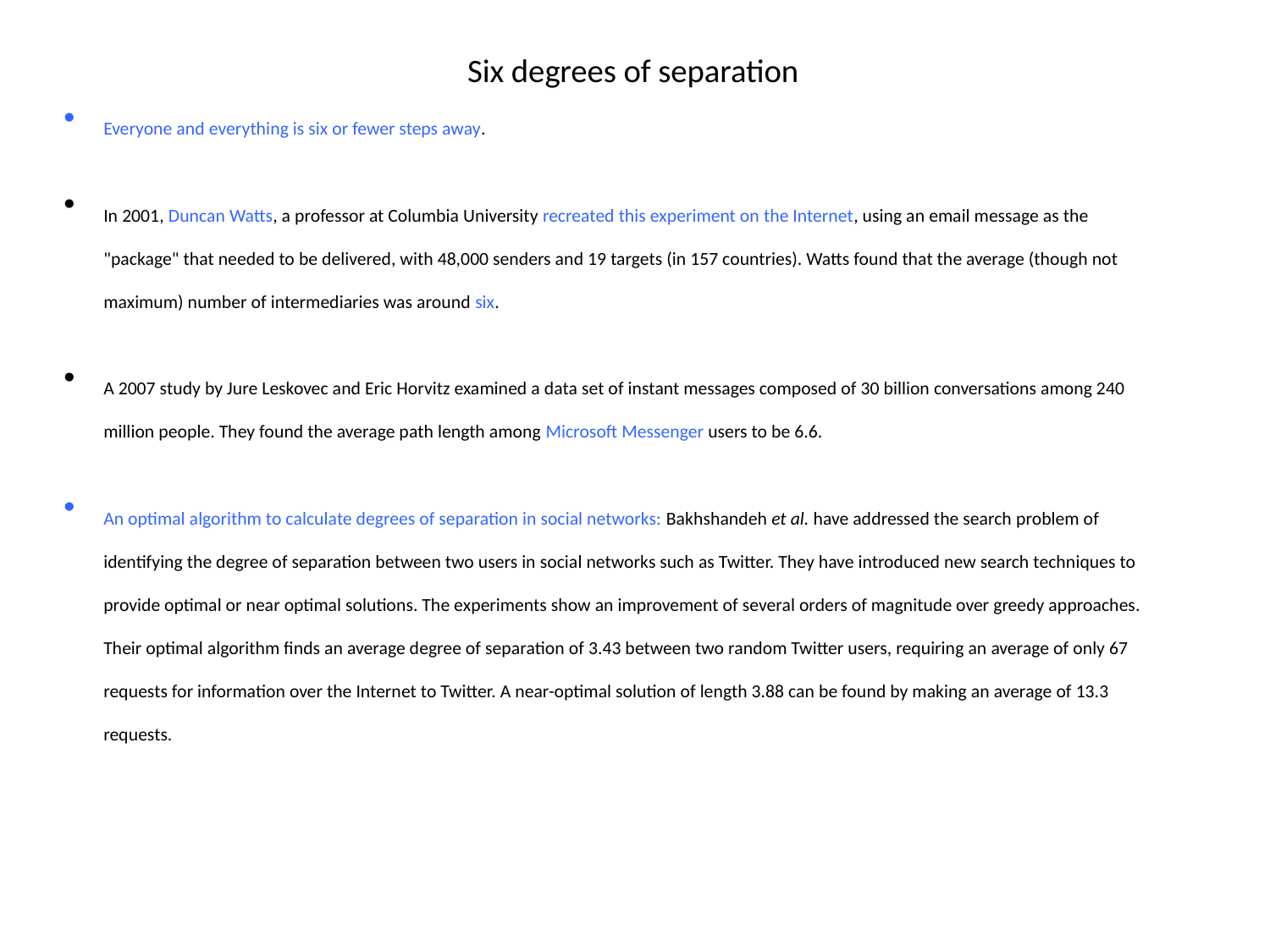

Six degrees of separation

Everyone and everything is six or fewer steps away.

In 2001, Duncan Watts, a professor at Columbia University recreated this experiment on the Internet, using an email message as the "package" that needed to be delivered, with 48,000 senders and 19 targets (in 157 countries). Watts found that the average (though not maximum) number of intermediaries was around six.

A 2007 study by Jure Leskovec and Eric Horvitz examined a data set of instant messages composed of 30 billion conversations among 240 million people. They found the average path length among Microsoft Messenger users to be 6.6.

An optimal algorithm to calculate degrees of separation in social networks: Bakhshandeh et al. have addressed the search problem of identifying the degree of separation between two users in social networks such as Twitter. They have introduced new search techniques to provide optimal or near optimal solutions. The experiments show an improvement of several orders of magnitude over greedy approaches. Their optimal algorithm finds an average degree of separation of 3.43 between two random Twitter users, requiring an average of only 67 requests for information over the Internet to Twitter. A near-optimal solution of length 3.88 can be found by making an average of 13.3 requests.